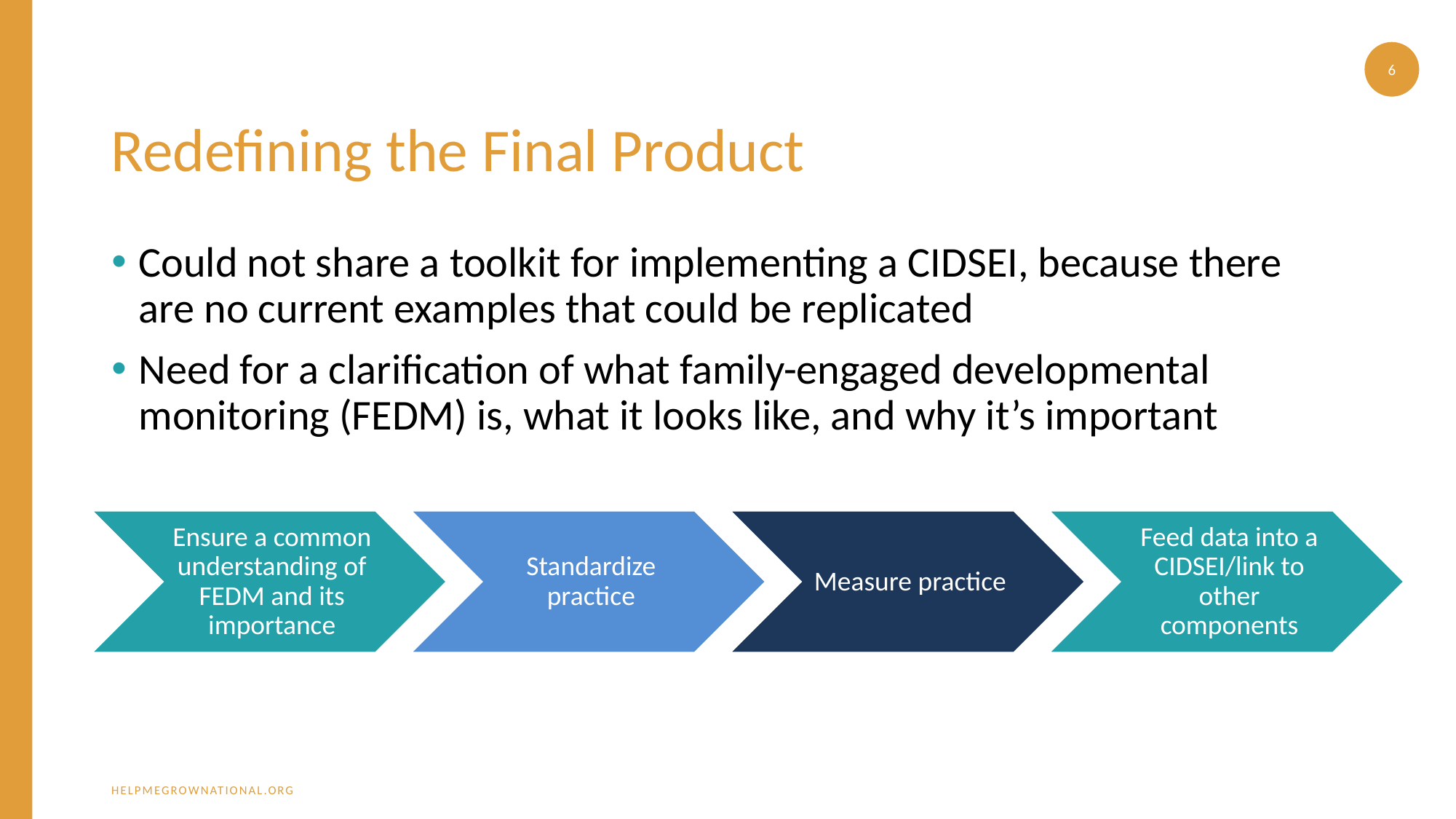

6
# Redefining the Final Product
Could not share a toolkit for implementing a CIDSEI, because there are no current examples that could be replicated
Need for a clarification of what family-engaged developmental monitoring (FEDM) is, what it looks like, and why it’s important
Ensure a common understanding of FEDM and its importance
Standardize practice
Measure practice
Feed data into a CIDSEI/link to other components